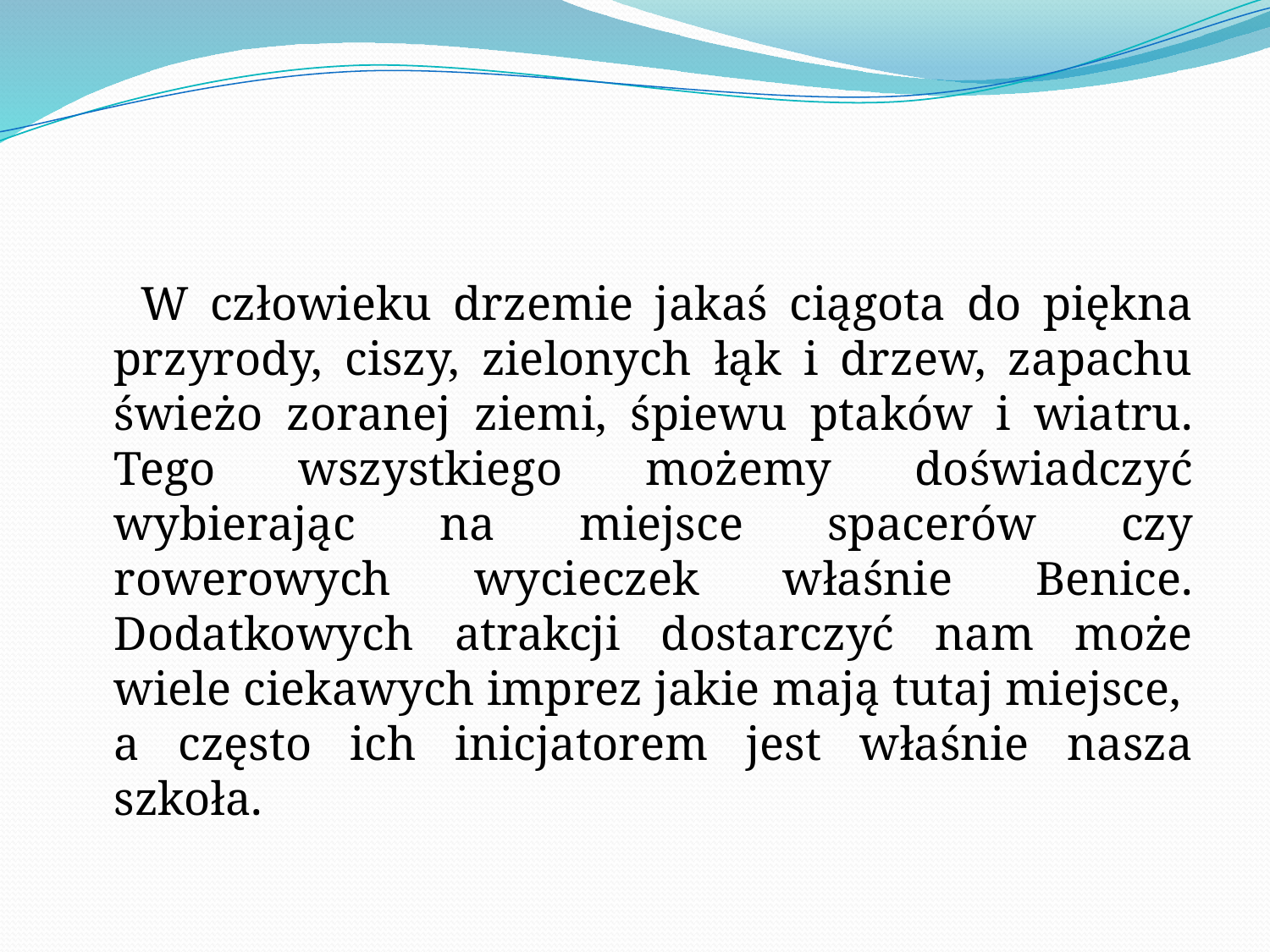

#
   W człowieku drzemie jakaś ciągota do piękna przyrody, ciszy, zielonych łąk i drzew, zapachu świeżo zoranej ziemi, śpiewu ptaków i wiatru. Tego wszystkiego możemy doświadczyć wybierając na miejsce spacerów czy rowerowych wycieczek właśnie Benice. Dodatkowych atrakcji dostarczyć nam może wiele ciekawych imprez jakie mają tutaj miejsce,
a często ich inicjatorem jest właśnie nasza szkoła.